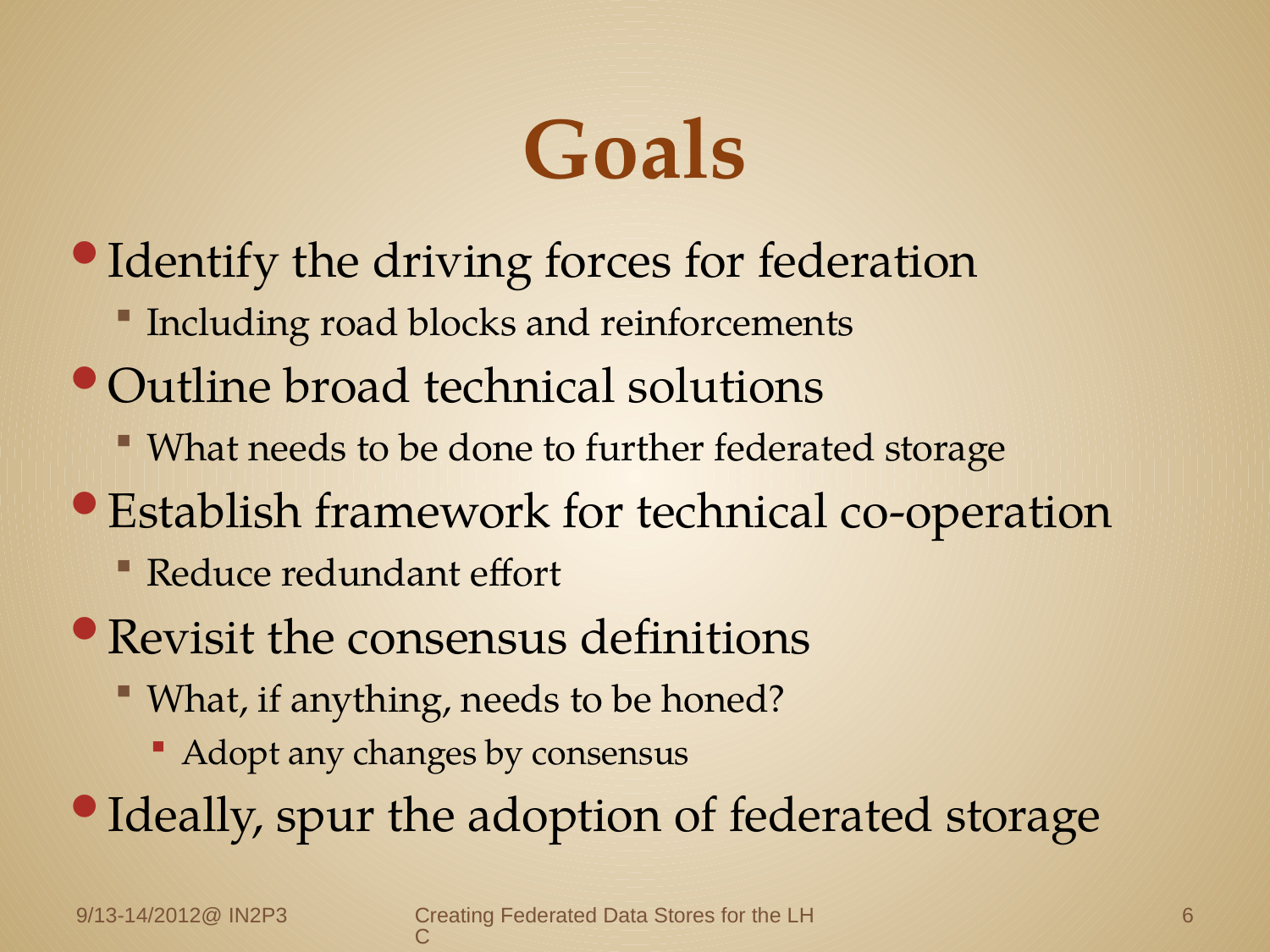

# Goals
Identify the driving forces for federation
Including road blocks and reinforcements
Outline broad technical solutions
What needs to be done to further federated storage
Establish framework for technical co-operation
Reduce redundant effort
Revisit the consensus definitions
What, if anything, needs to be honed?
Adopt any changes by consensus
Ideally, spur the adoption of federated storage
9/13-14/2012@ IN2P3
Creating Federated Data Stores for the LHC
6